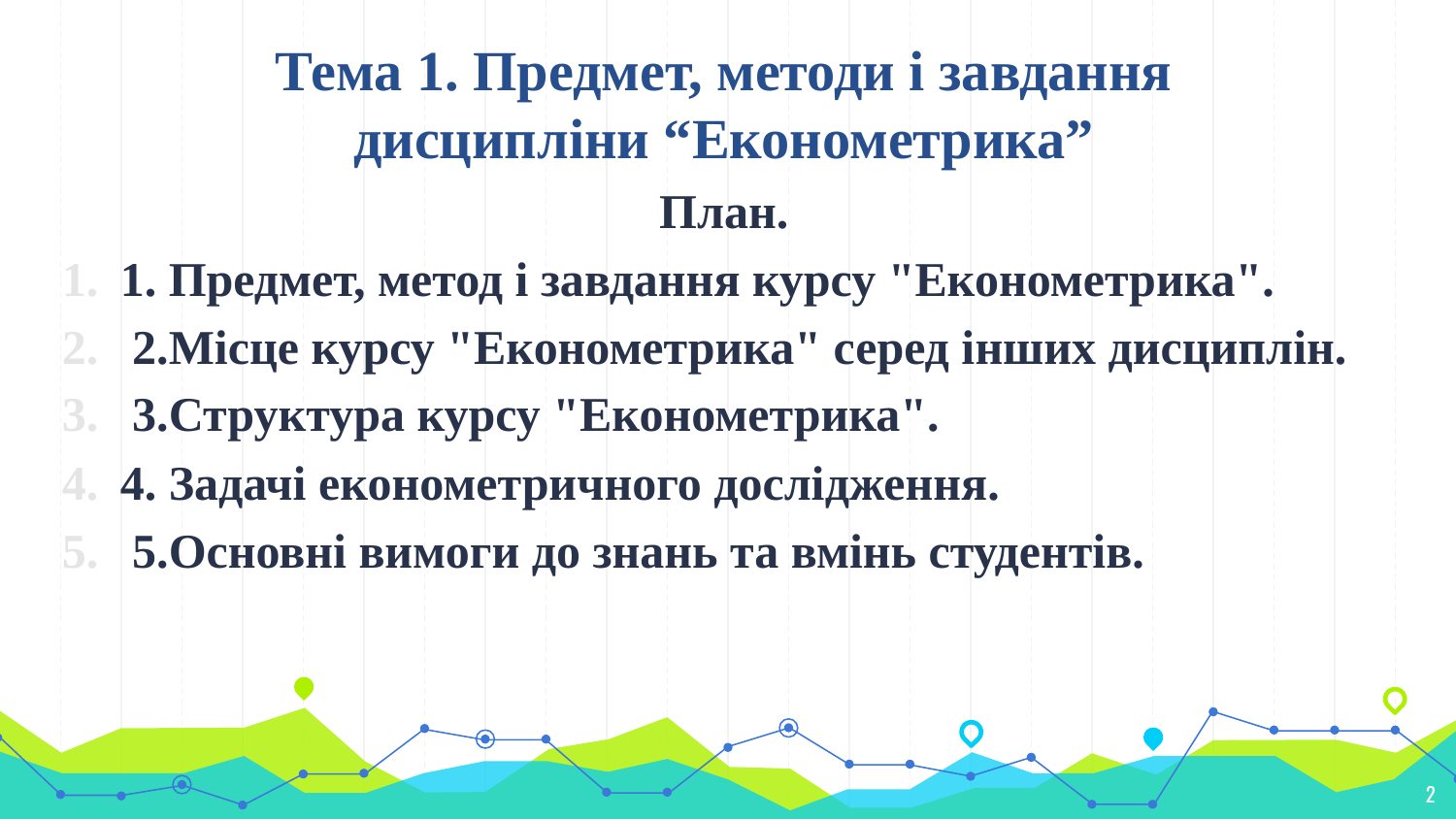

# Тема 1. Предмет, методи і завдання дисципліни “Економетрика”

План.
1. Предмет, метод і завдання курсу "Економетрика".
 2.Місце курсу "Економетрика" серед інших дисциплін.
 3.Структура курсу "Економетрика".
4. Задачі економетричного дослідження.
 5.Основні вимоги до знань та вмінь студентів.
2